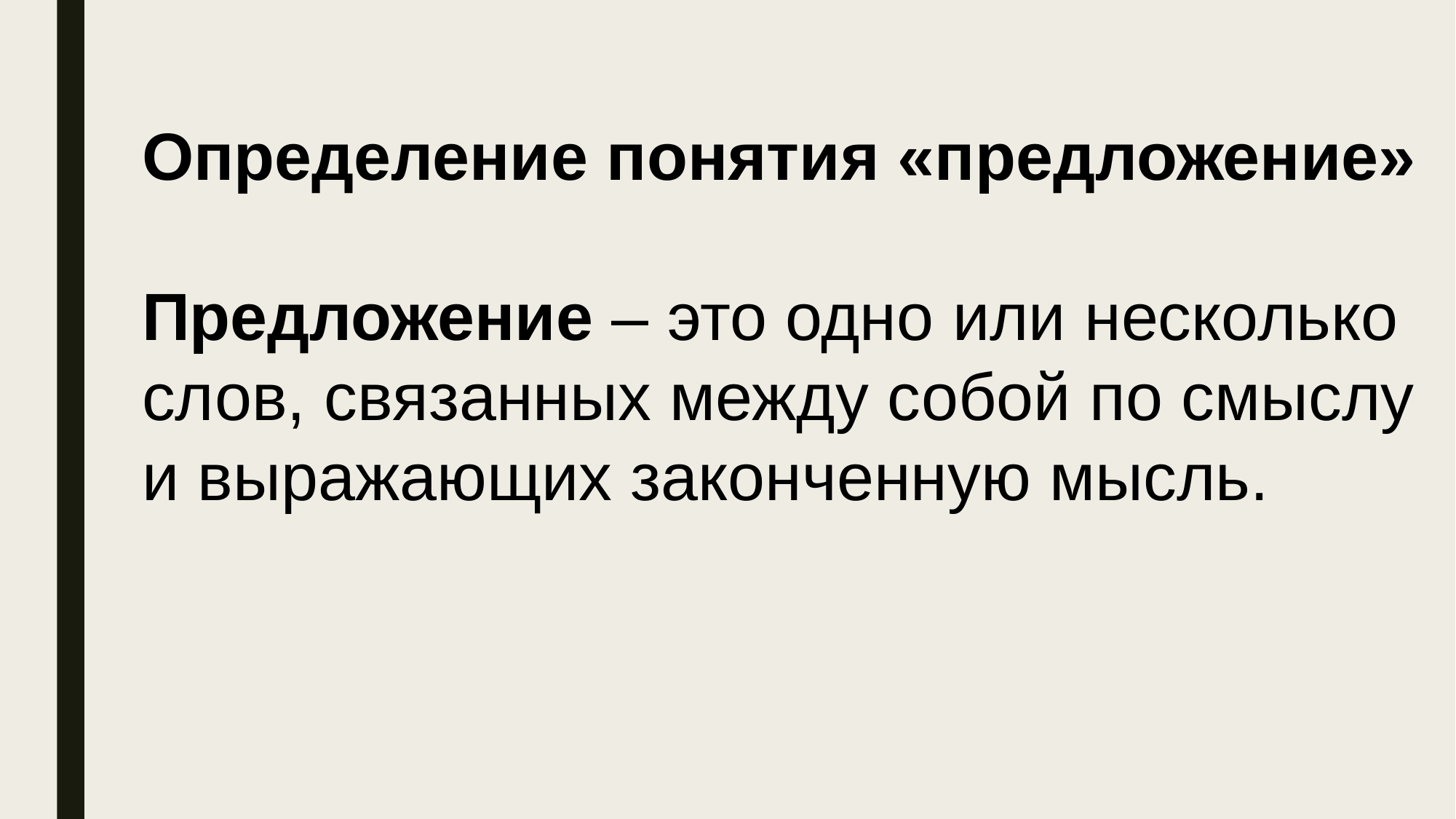

Определение понятия «предложение»

Предложение – это одно или несколько слов, связанных между собой по смыслу и выражающих законченную мысль.